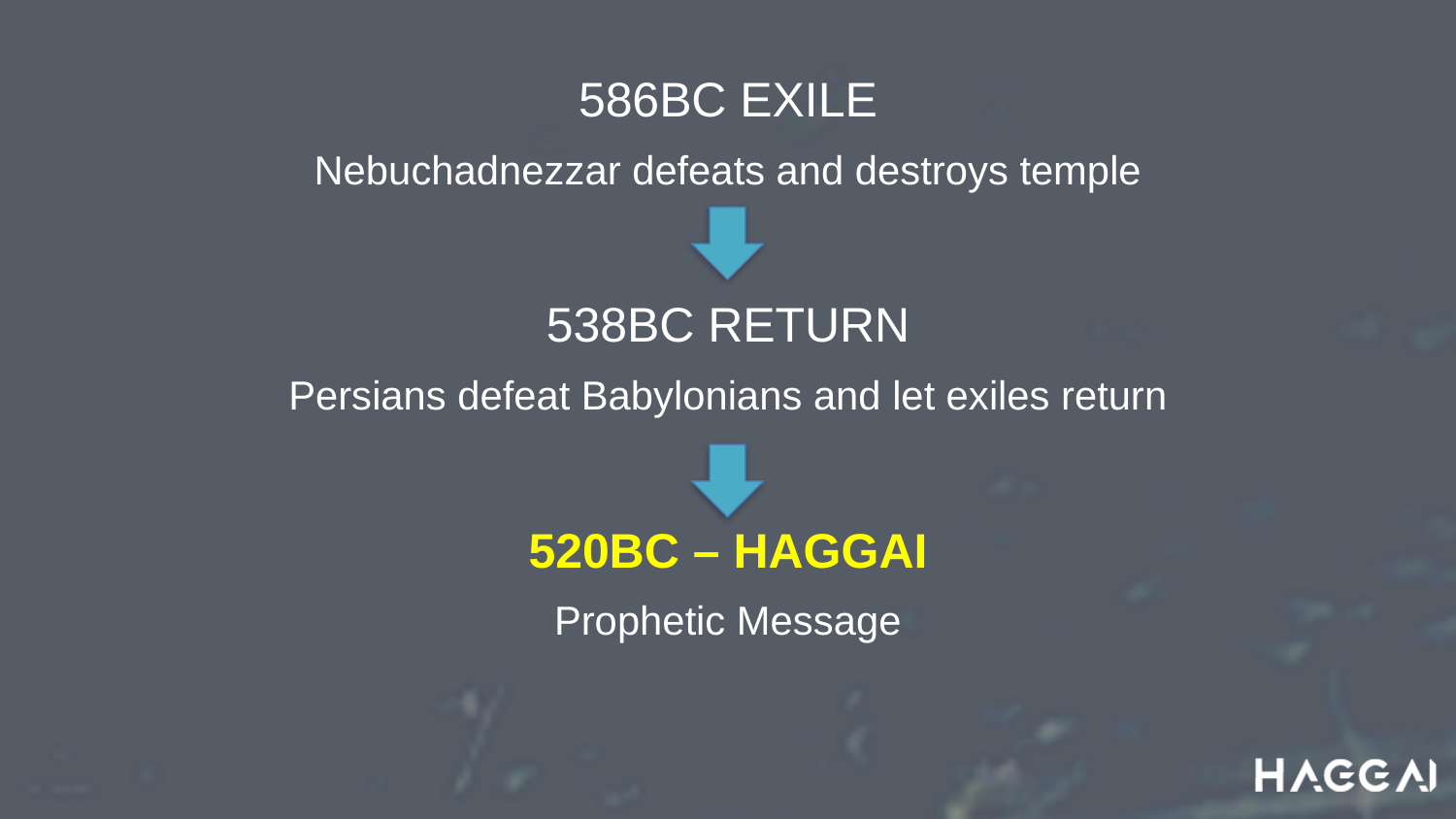

586BC EXILE
Nebuchadnezzar defeats and destroys temple

538BC RETURN
Persians defeat Babylonians and let exiles return

520BC – HAGGAI
Prophetic Message